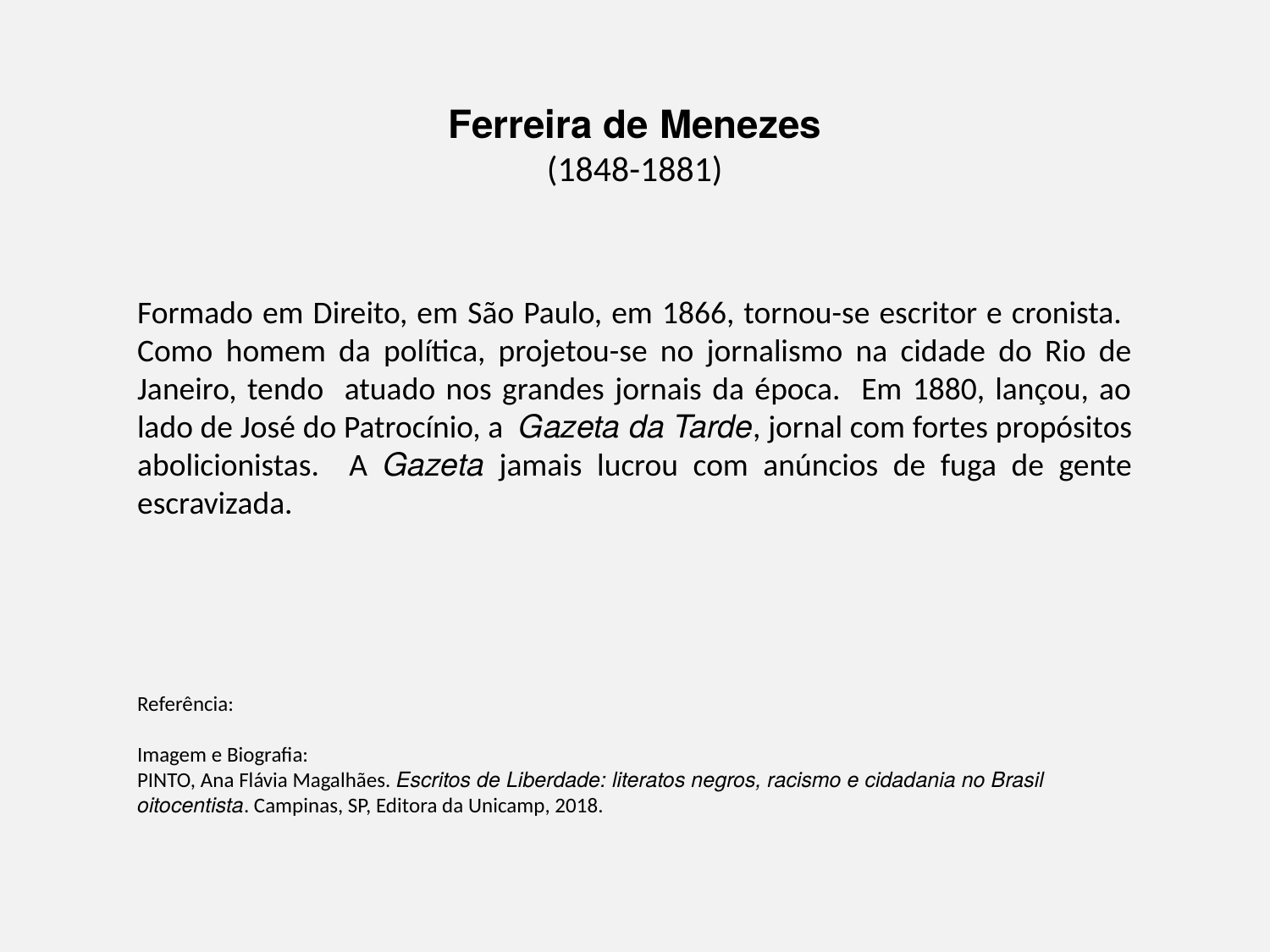

Ferreira de Menezes
(1848-1881)

Formado em Direito, em São Paulo, em 1866, tornou-se escritor e cronista.  Como homem da política, projetou-se no jornalismo na cidade do Rio de Janeiro, tendo  atuado nos grandes jornais da época.  Em 1880, lançou, ao lado de José do Patrocínio, a  Gazeta da Tarde, jornal com fortes propósitos abolicionistas.  A Gazeta jamais lucrou com anúncios de fuga de gente escravizada.

Referência:

Imagem e Biografia:
PINTO, Ana Flávia Magalhães. Escritos de Liberdade: literatos negros, racismo e cidadania no Brasil oitocentista. Campinas, SP, Editora da Unicamp, 2018.